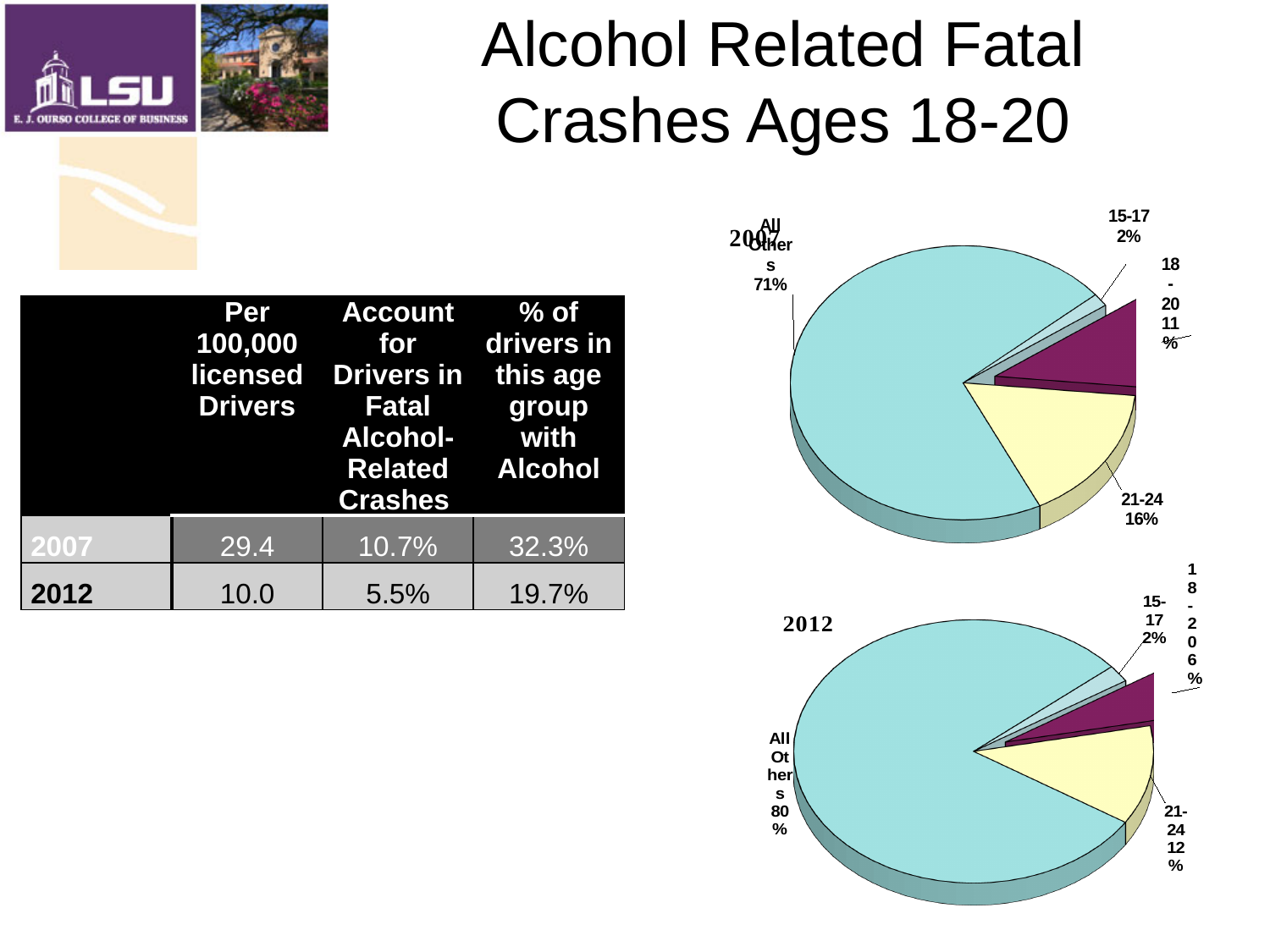

# Alcohol Related Fatal Crashes Ages 18-20

[unsupported chart]

|  | Per 100,000 licensed Drivers | Account for Drivers in Fatal Alcohol-Related Crashes | % of drivers in this age group with Alcohol |
| --- | --- | --- | --- |
| 2007 | 29.4 | 10.7% | 32.3% |
| 2012 | 10.0 | 5.5% | 19.7% |

[unsupported chart]